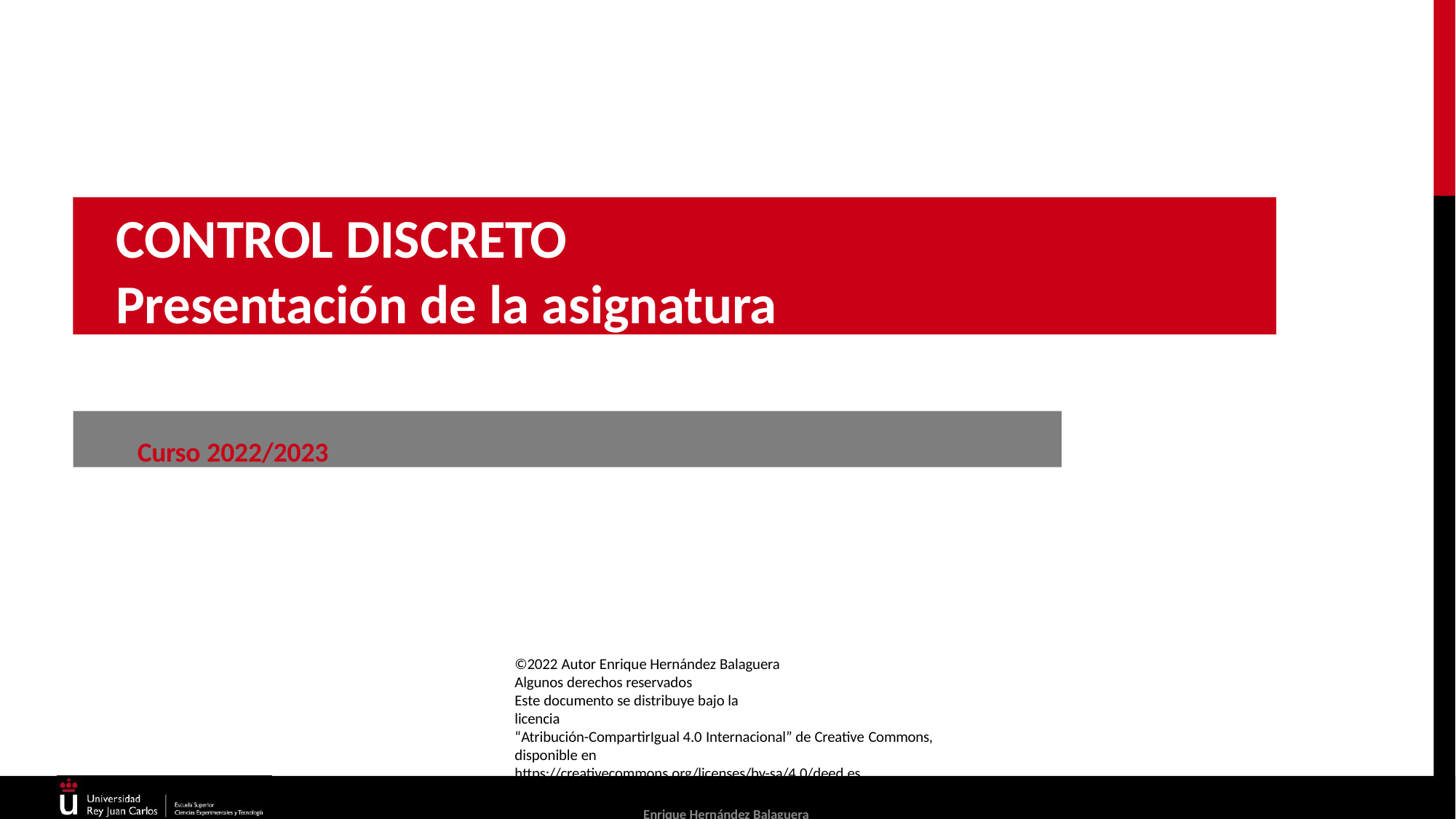

CONTROL DISCRETO
Presentación de la asignatura
Curso 2022/2023
©2022 Autor Enrique Hernández Balaguera  Algunos derechos reservados
Este documento se distribuye bajo la licencia
“Atribución-CompartirIgual 4.0 Internacional” de Creative Commons,  disponible en
https://creativecommons.org/licenses/by-sa/4.0/deed.es

Enrique Hernández Balaguera